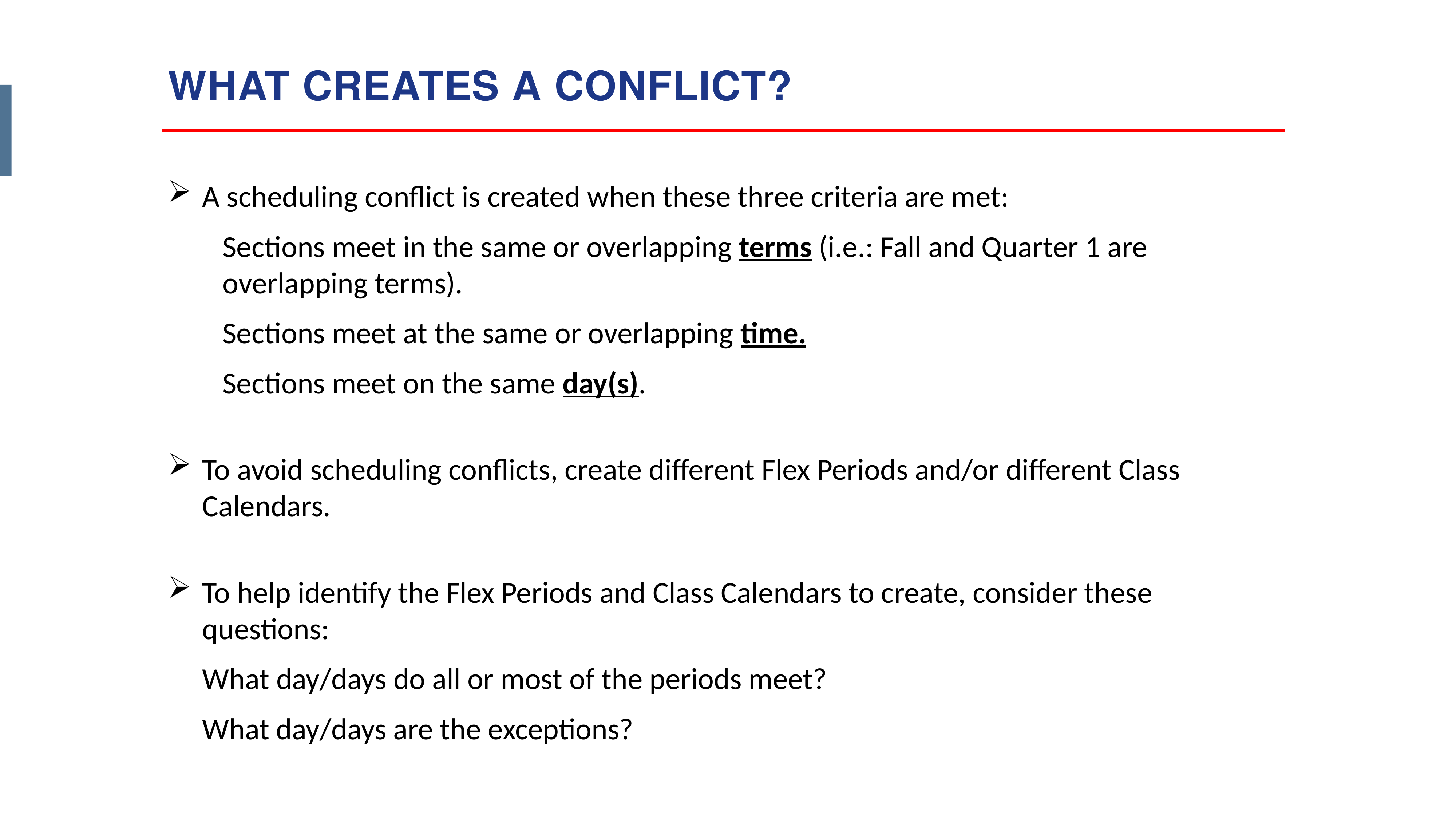

WHAT CREATES A CONFLICT?

A scheduling conflict is created when these three criteria are met:
Sections meet in the same or overlapping terms (i.e.: Fall and Quarter 1 are overlapping terms).
Sections meet at the same or overlapping time.
Sections meet on the same day(s).
To avoid scheduling conflicts, create different Flex Periods and/or different Class Calendars.
To help identify the Flex Periods and Class Calendars to create, consider these questions:
What day/days do all or most of the periods meet?
What day/days are the exceptions?